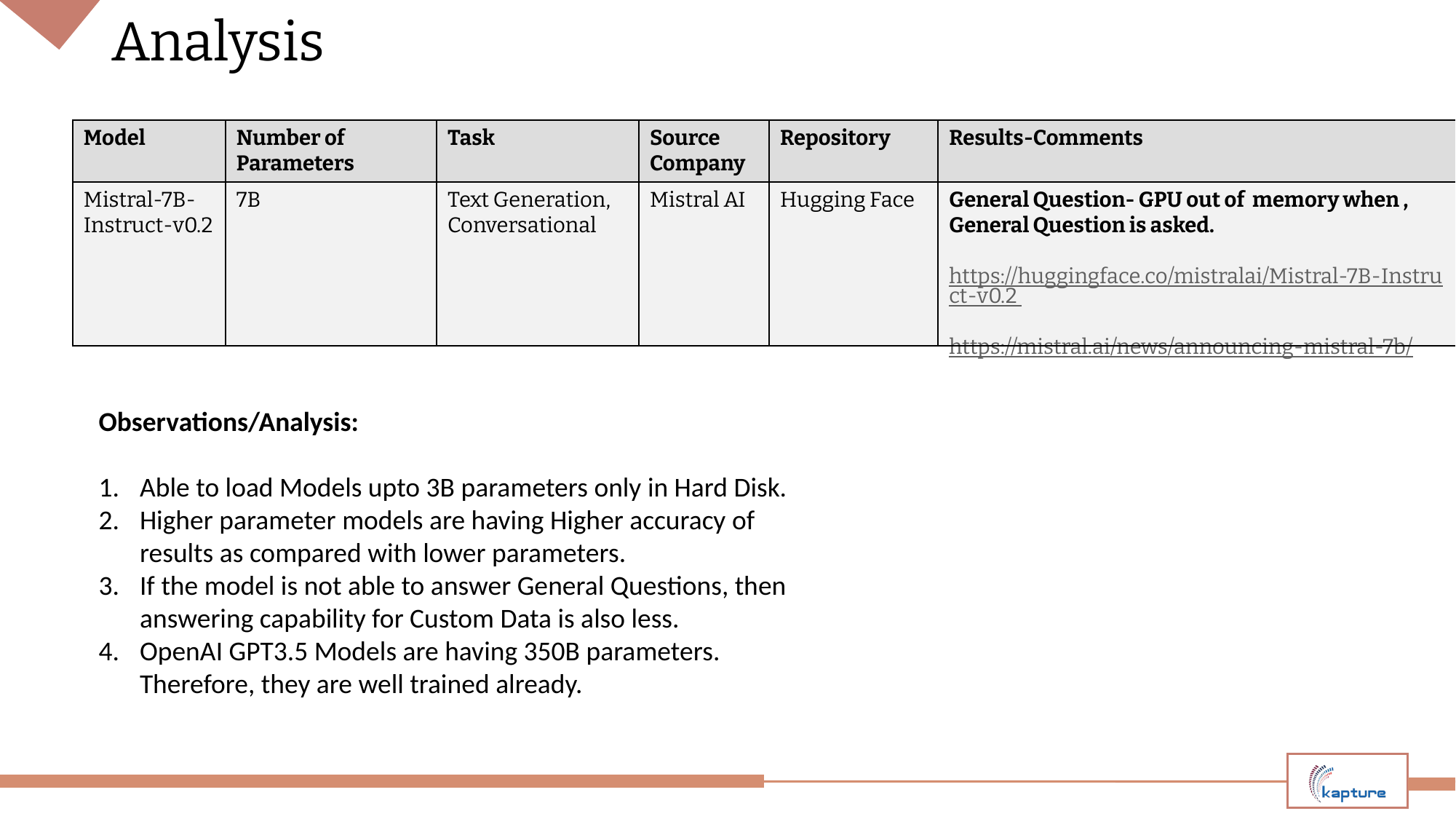

# Analysis
| Model | Number of Parameters | Task | Source Company | Repository | Results-Comments |
| --- | --- | --- | --- | --- | --- |
| Mistral-7B-Instruct-v0.2 | 7B | Text Generation, Conversational | Mistral AI | Hugging Face | General Question- GPU out of memory when , General Question is asked. https://huggingface.co/mistralai/Mistral-7B-Instruct-v0.2 https://mistral.ai/news/announcing-mistral-7b/ |
Observations/Analysis:

Able to load Models upto 3B parameters only in Hard Disk.
Higher parameter models are having Higher accuracy of results as compared with lower parameters.
If the model is not able to answer General Questions, then answering capability for Custom Data is also less.
OpenAI GPT3.5 Models are having 350B parameters. Therefore, they are well trained already.